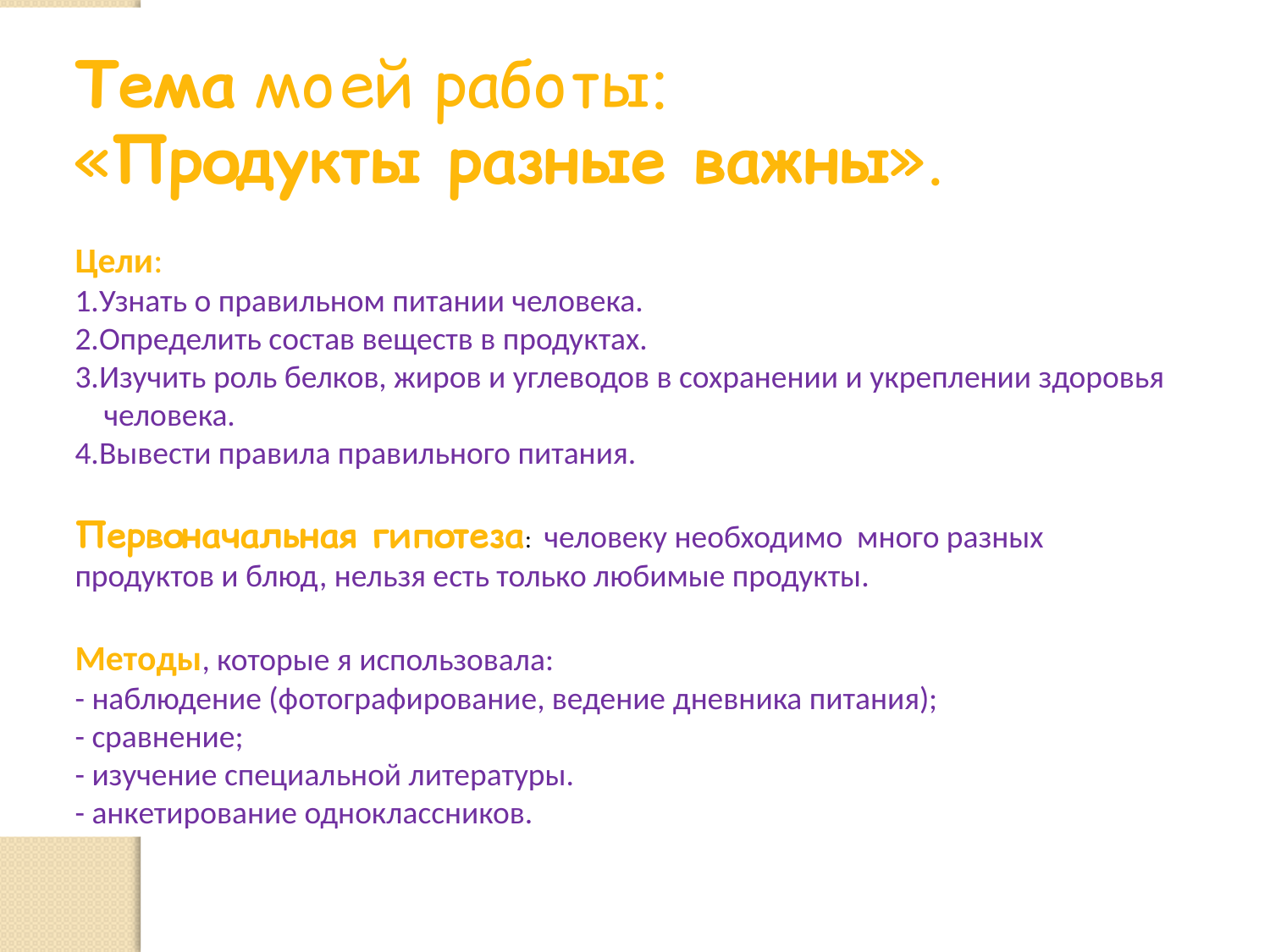

Тема моей работы:
«Продукты разные важны».

Цели:
1.Узнать о правильном питании человека.
2.Определить состав веществ в продуктах.
3.Изучить роль белков, жиров и углеводов в сохранении и укреплении здоровья
    человека.
4.Вывести правила правильного питания.

Первоначальная гипотеза:  человеку необходимо  много разных
продуктов и блюд, нельзя есть только любимые продукты.

Методы, которые я использовала:
- наблюдение (фотографирование, ведение дневника питания);
- сравнение;
- изучение специальной литературы.
- анкетирование одноклассников.